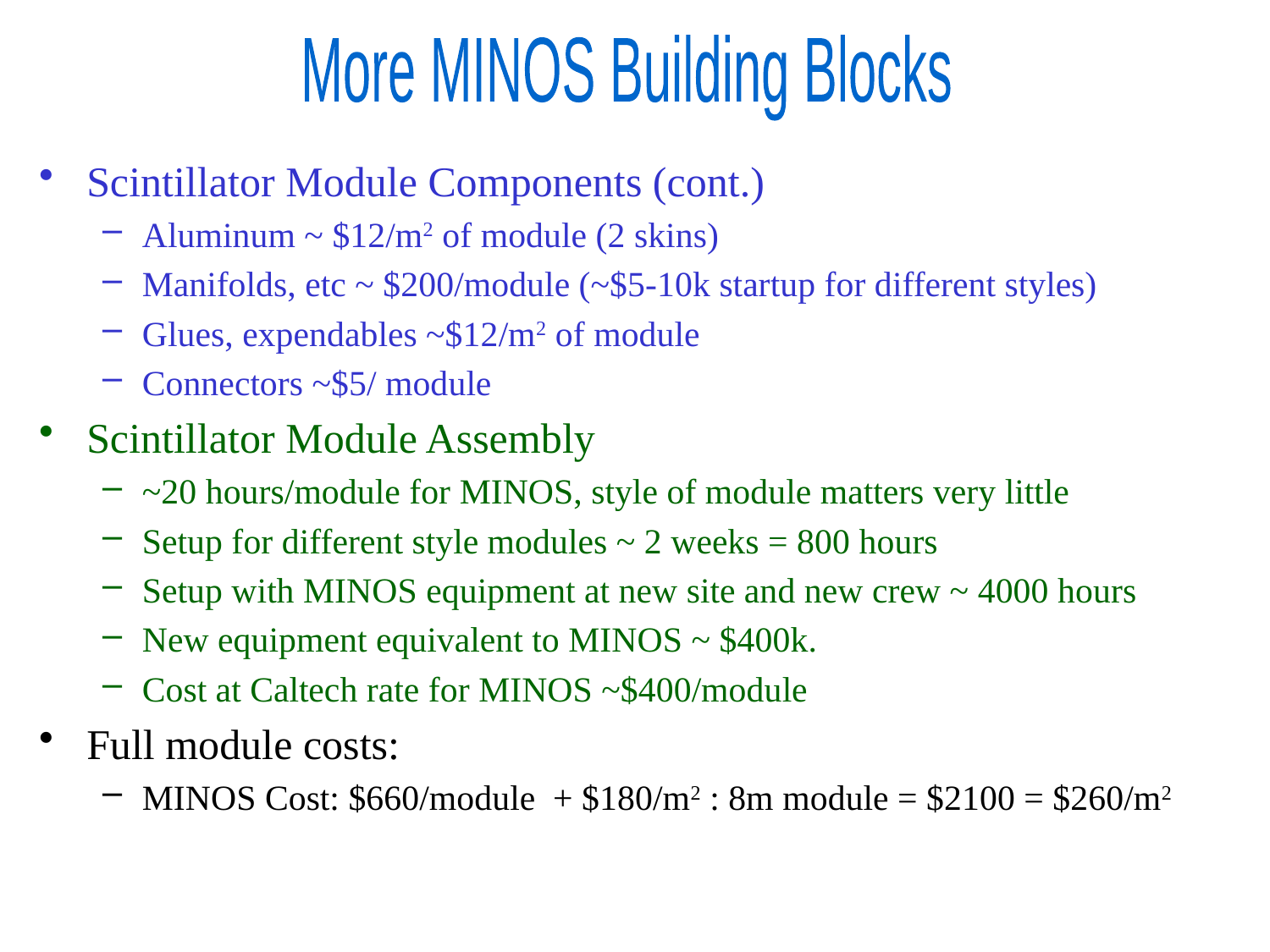

More MINOS Building Blocks
Scintillator Module Components (cont.)
Aluminum ~ $12/m2 of module (2 skins)
Manifolds, etc ~ $200/module (~$5-10k startup for different styles)
Glues, expendables ~$12/m2 of module
Connectors ~$5/ module
Scintillator Module Assembly
~20 hours/module for MINOS, style of module matters very little
Setup for different style modules ~ 2 weeks = 800 hours
Setup with MINOS equipment at new site and new crew ~ 4000 hours
New equipment equivalent to MINOS ~ $400k.
Cost at Caltech rate for MINOS ~$400/module
Full module costs:
MINOS Cost: $660/module  + $180/m2 : 8m module = $2100 = $260/m2